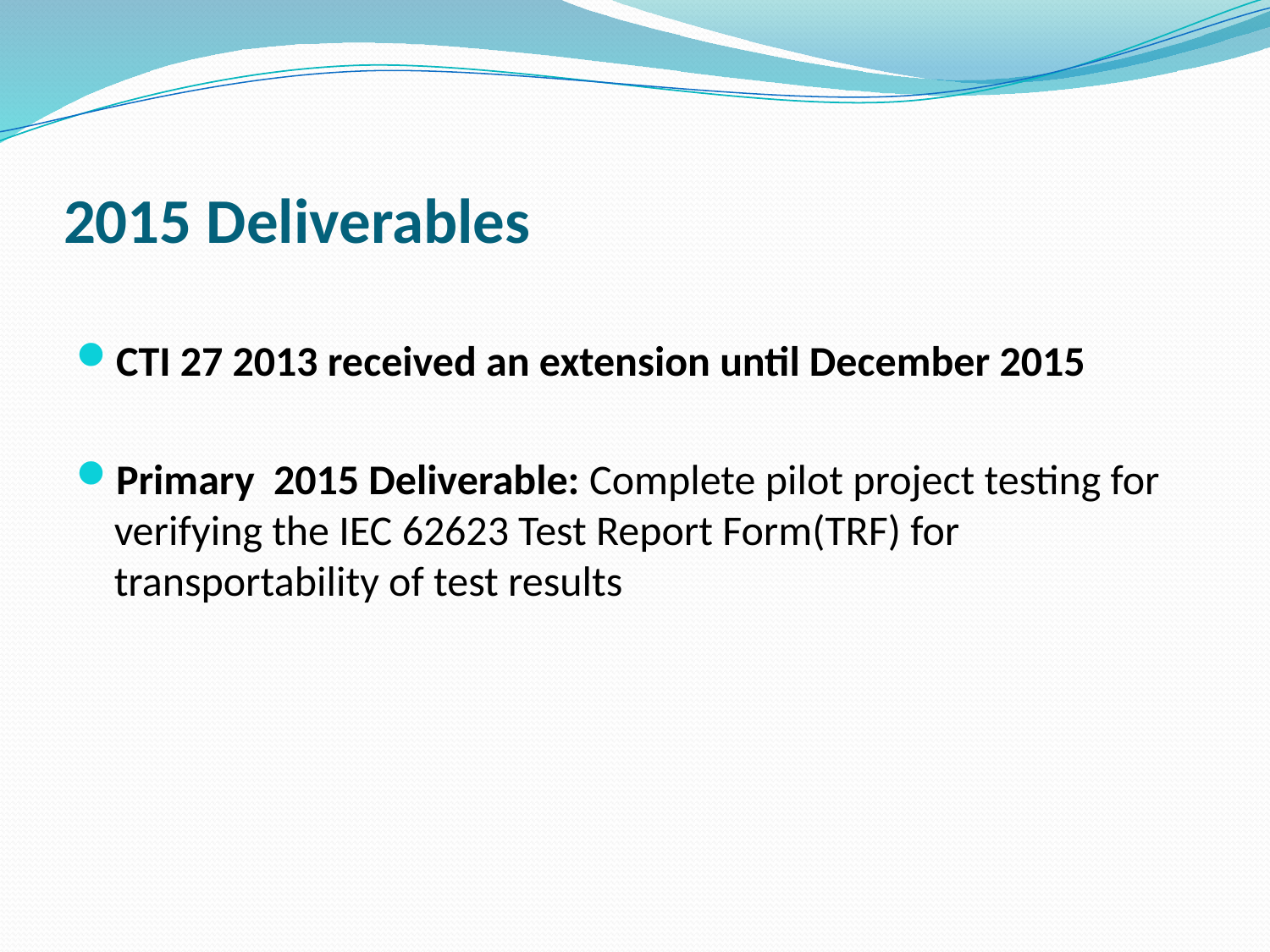

# 2015 Deliverables

CTI 27 2013 received an extension until December 2015

Primary  2015 Deliverable: Complete pilot project testing for verifying the IEC 62623 Test Report Form(TRF) for transportability of test results